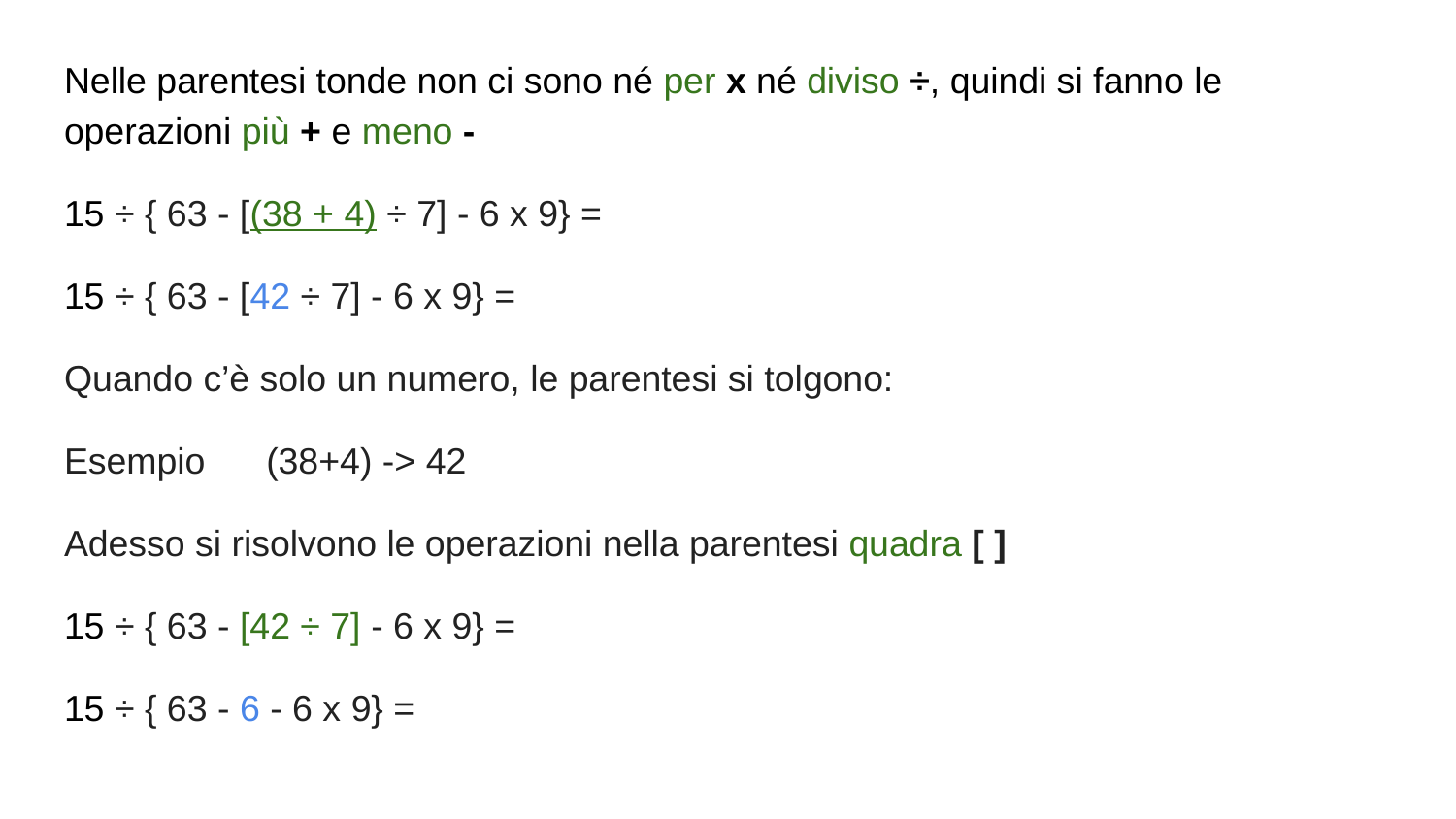

Nelle parentesi tonde non ci sono né per x né diviso ÷, quindi si fanno le operazioni più + e meno -
15 ÷ { 63 - [(38 + 4) ÷ 7] - 6 x 9} =
15 ÷ { 63 - [42 ÷ 7] - 6 x 9} =
Quando c’è solo un numero, le parentesi si tolgono:
Esempio      (38+4) -> 42
Adesso si risolvono le operazioni nella parentesi quadra [ ]
15 ÷ { 63 - [42 ÷ 7] - 6 x 9} =
15 ÷ { 63 - 6 - 6 x 9} =